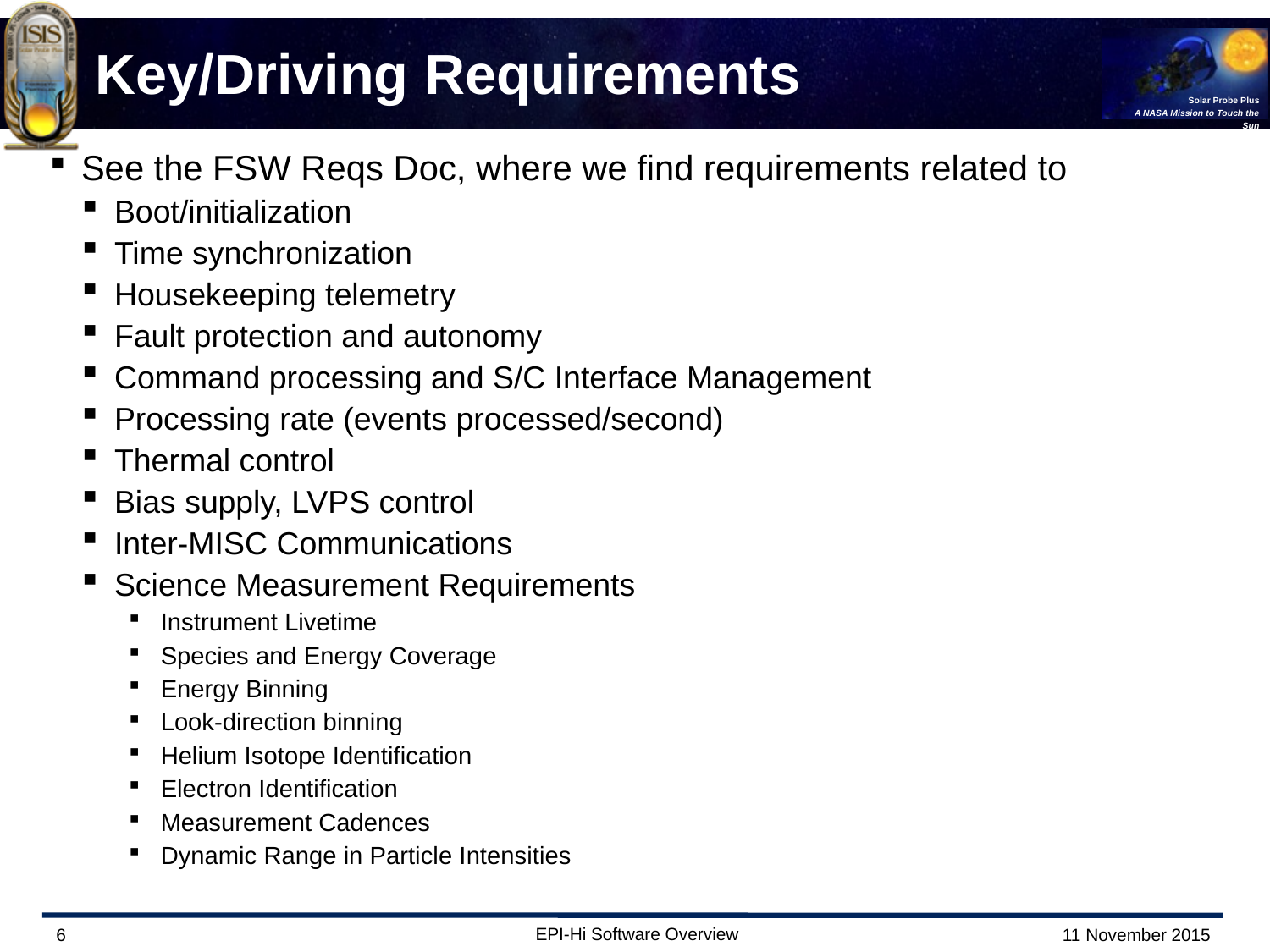

# Key/Driving Requirements
See the FSW Reqs Doc, where we find requirements related to
Boot/initialization
Time synchronization
Housekeeping telemetry
Fault protection and autonomy
Command processing and S/C Interface Management
Processing rate (events processed/second)
Thermal control
Bias supply, LVPS control
Inter-MISC Communications
Science Measurement Requirements
Instrument Livetime
Species and Energy Coverage
Energy Binning
Look-direction binning
Helium Isotope Identification
Electron Identification
Measurement Cadences
Dynamic Range in Particle Intensities